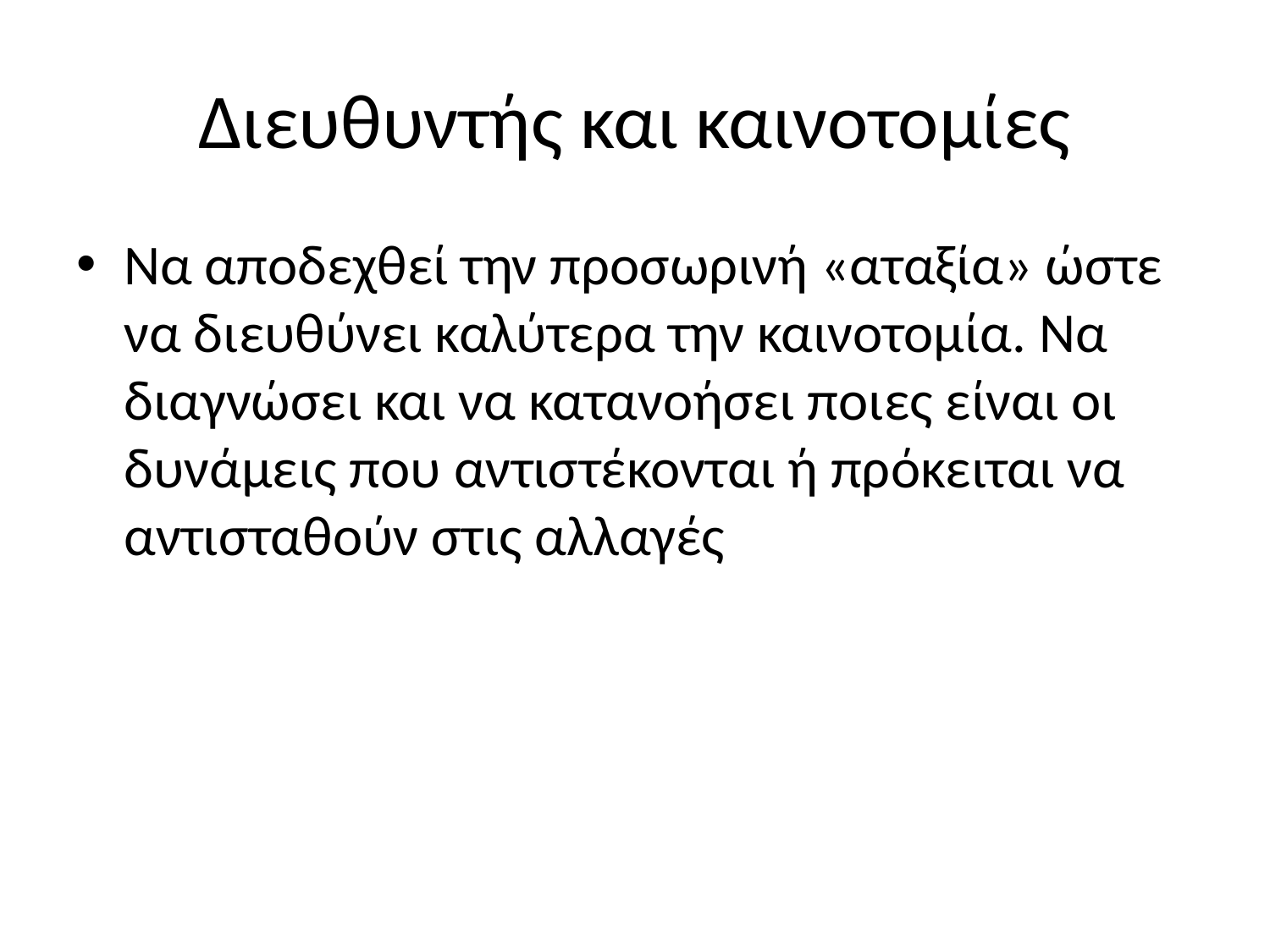

# Διευθυντής και καινοτομίες
Να αποδεχθεί την προσωρινή «αταξία» ώστε να διευθύνει καλύτερα την καινοτομία. Να διαγνώσει και να κατανοήσει ποιες είναι οι δυνάμεις που αντιστέκονται ή πρόκειται να αντισταθούν στις αλλαγές